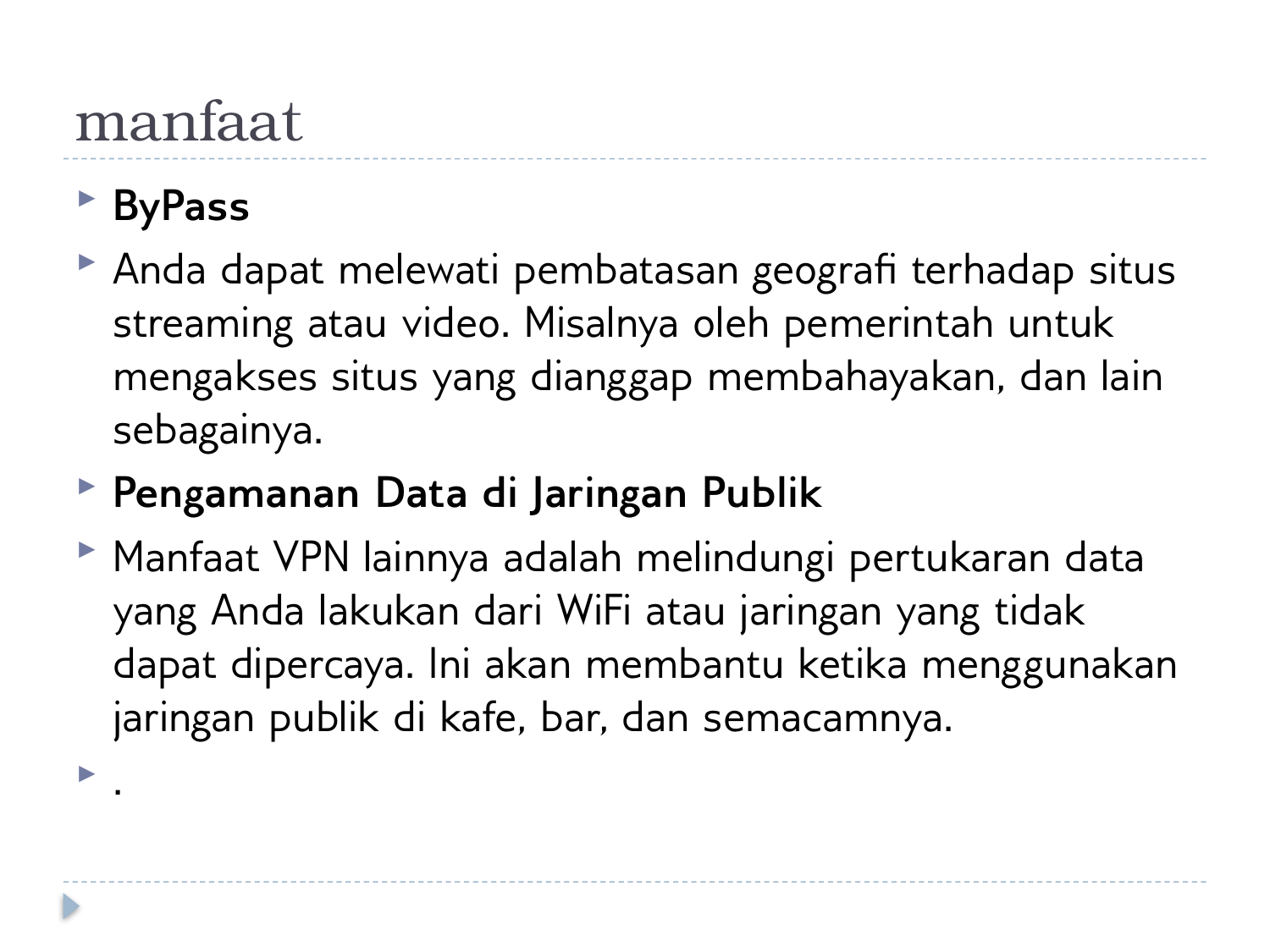

# manfaat
ByPass
Anda dapat melewati pembatasan geografi terhadap situs streaming atau video. Misalnya oleh pemerintah untuk mengakses situs yang dianggap membahayakan, dan lain sebagainya.
Pengamanan Data di Jaringan Publik
Manfaat VPN lainnya adalah melindungi pertukaran data yang Anda lakukan dari WiFi atau jaringan yang tidak dapat dipercaya. Ini akan membantu ketika menggunakan jaringan publik di kafe, bar, dan semacamnya.
.